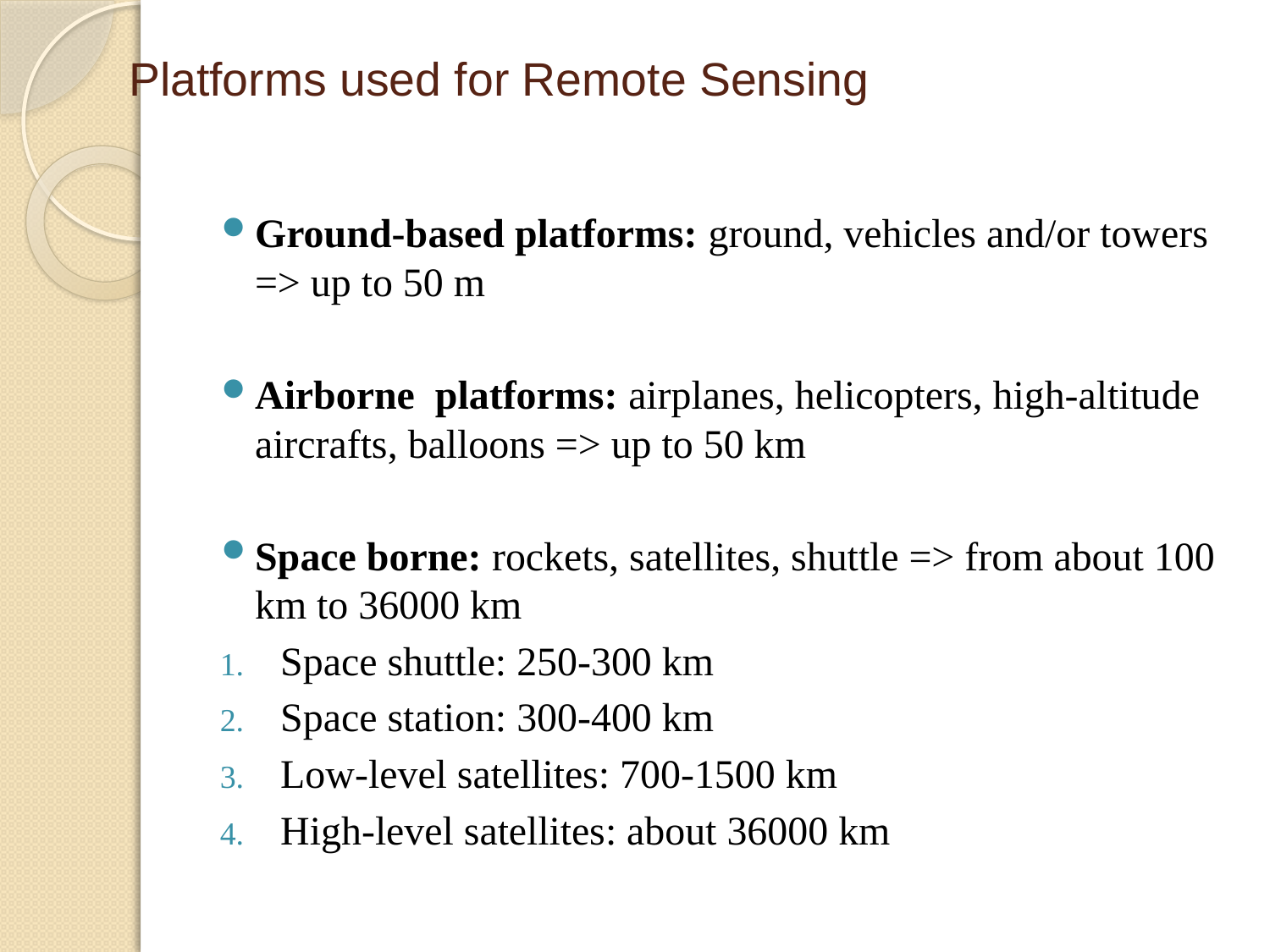

# Platforms used for Remote Sensing
Ground-based platforms: ground, vehicles and/or towers => up to 50 m

Airborne  platforms: airplanes, helicopters, high-altitude aircrafts, balloons => up to 50 km

Space borne: rockets, satellites, shuttle => from about 100 km to 36000 km
Space shuttle: 250-300 km
Space station: 300-400 km
Low-level satellites: 700-1500 km
High-level satellites: about 36000 km